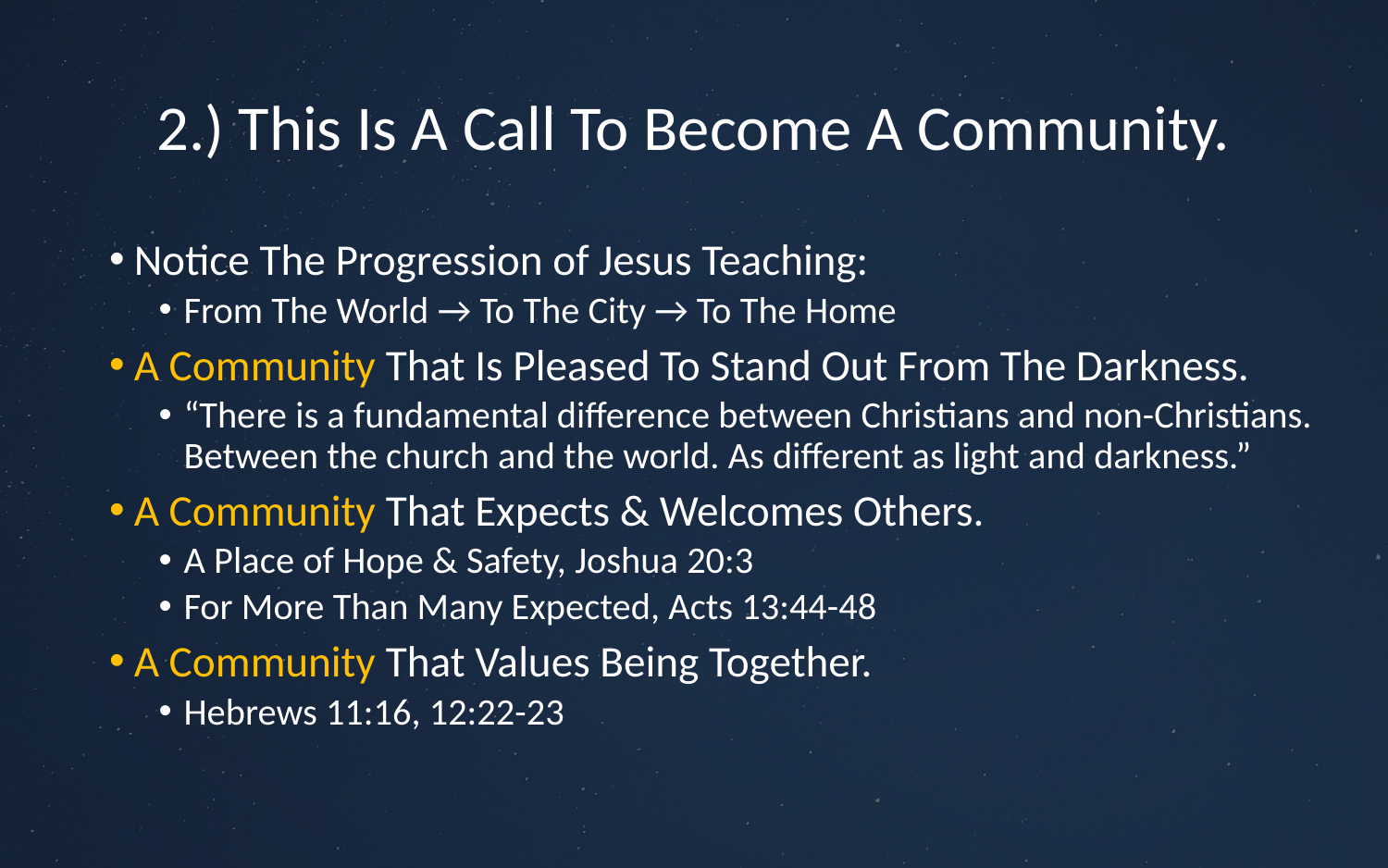

# 2.) This Is A Call To Become A Community.
Notice The Progression of Jesus Teaching:
From The World → To The City → To The Home
A Community That Is Pleased To Stand Out From The Darkness.
“There is a fundamental difference between Christians and non-Christians. Between the church and the world. As different as light and darkness.”
A Community That Expects & Welcomes Others.
A Place of Hope & Safety, Joshua 20:3
For More Than Many Expected, Acts 13:44-48
A Community That Values Being Together.
Hebrews 11:16, 12:22-23